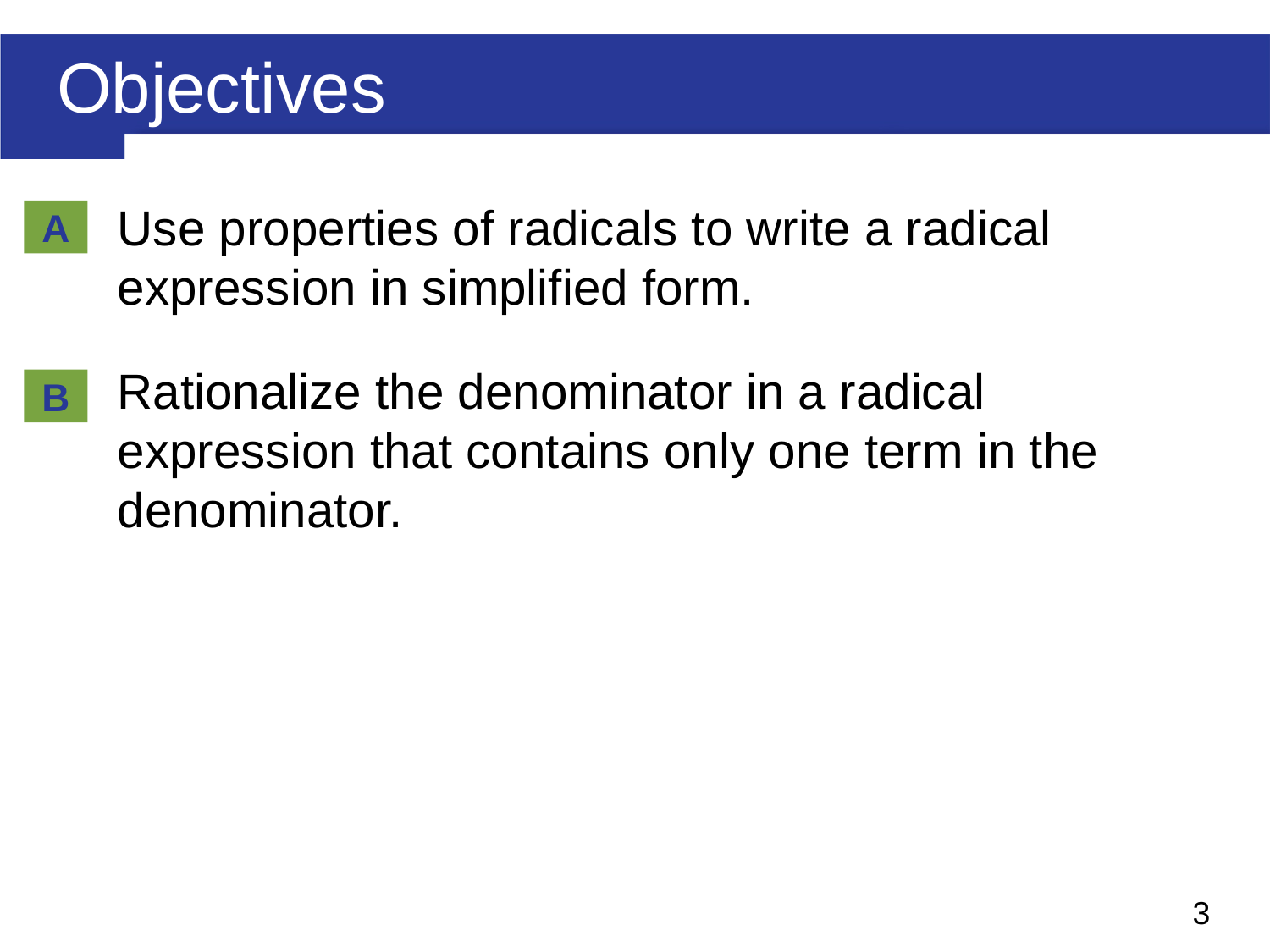

# Objectives
   Use properties of radicals to write a radical
   expression in simplified form.

   Rationalize the denominator in a radical
   expression that contains only one term in the
   denominator.
A
B